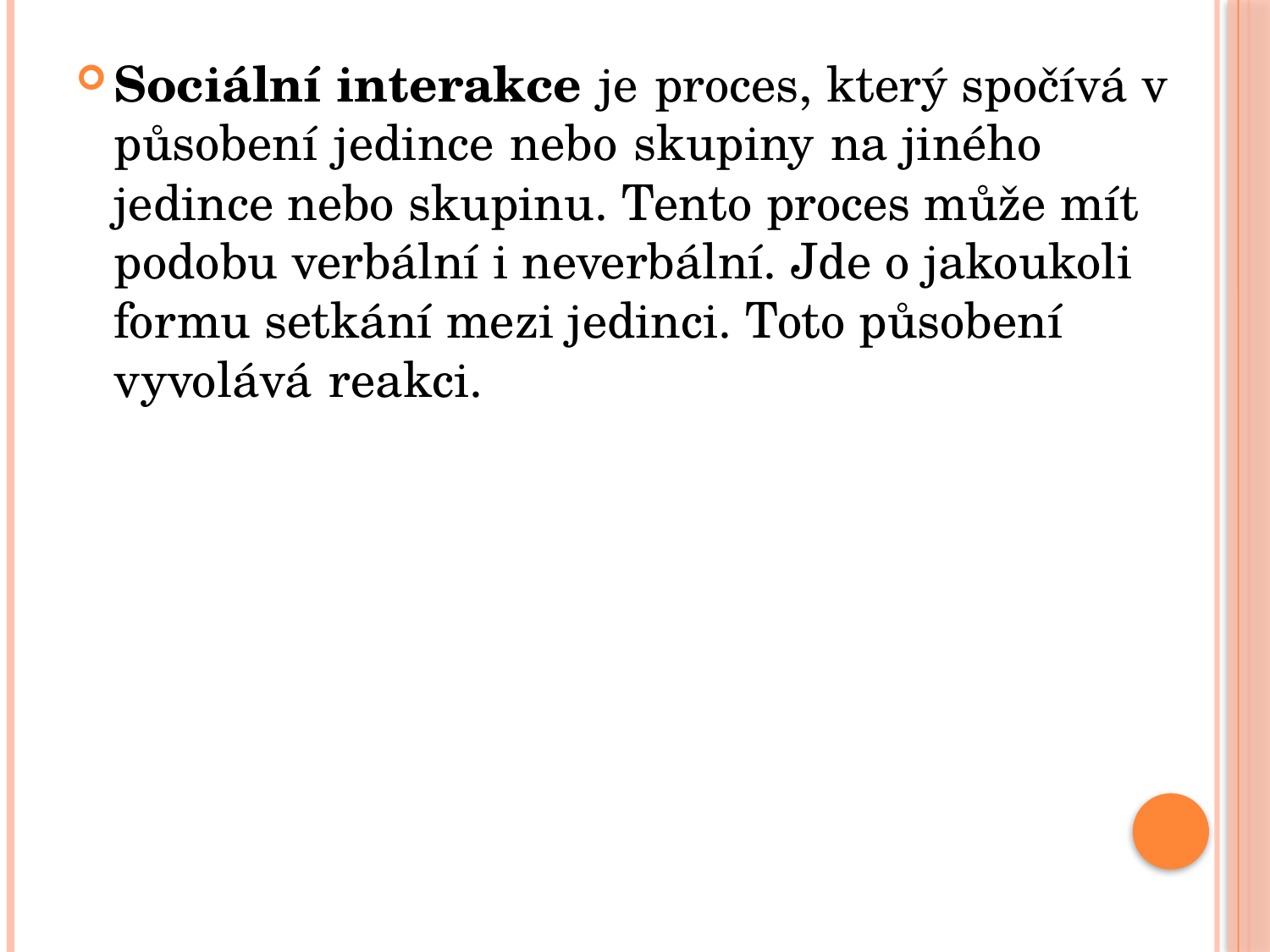

Sociální interakce je proces, který spočívá v působení jedince nebo skupiny na jiného jedince nebo skupinu. Tento proces může mít podobu verbální i neverbální. Jde o jakoukoli formu setkání mezi jedinci. Toto působení vyvolává reakci.